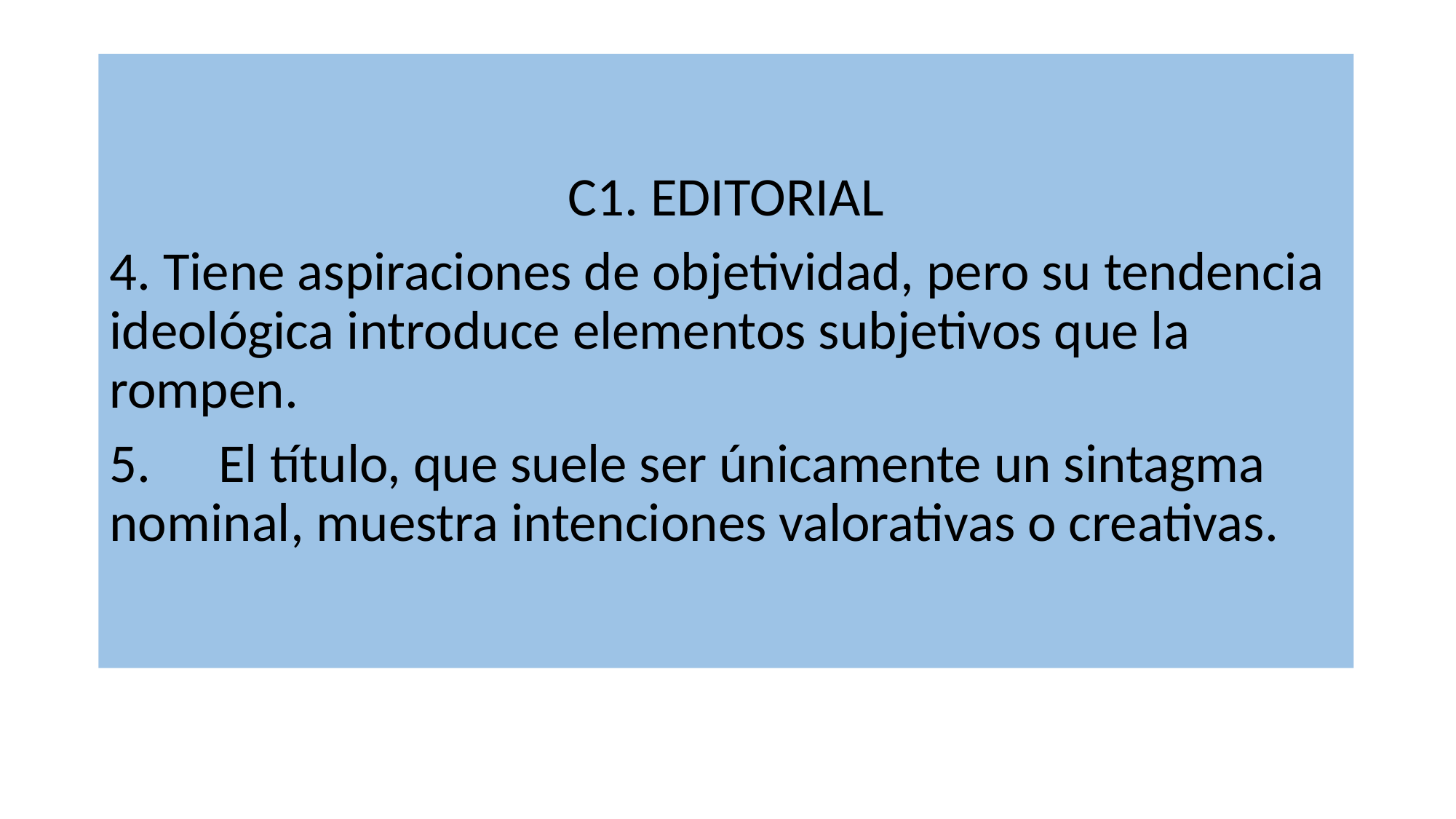

C1. EDITORIAL
4. Tiene aspiraciones de objetividad, pero su tendencia ideológica introduce elementos subjetivos que la rompen.
5.	El título, que suele ser únicamente un sintagma nominal, muestra intenciones valorativas o creativas.